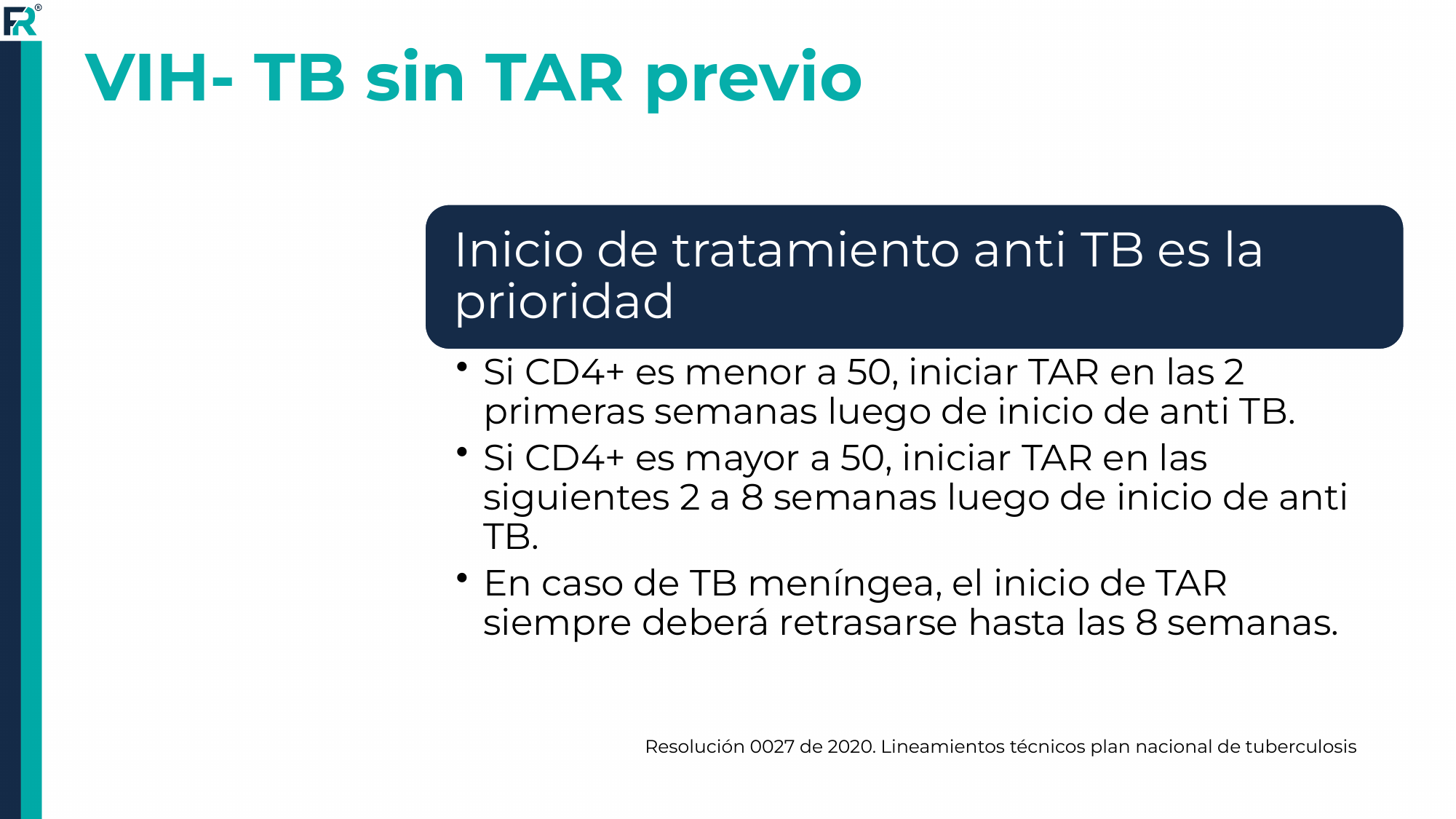

# VIH- TB sin TAR previo
Inicio de tratamiento anti TB es la prioridad
Si CD4+ es menor a 50, iniciar TAR en las 2 primeras semanas luego de inicio de anti TB.
Si CD4+ es mayor a 50, iniciar TAR en las siguientes 2 a 8 semanas luego de inicio de anti TB.
En caso de TB meníngea, el inicio de TAR siempre deberá retrasarse hasta las 8 semanas.
Resolución 0027 de 2020. Lineamientos técnicos plan nacional de tuberculosis